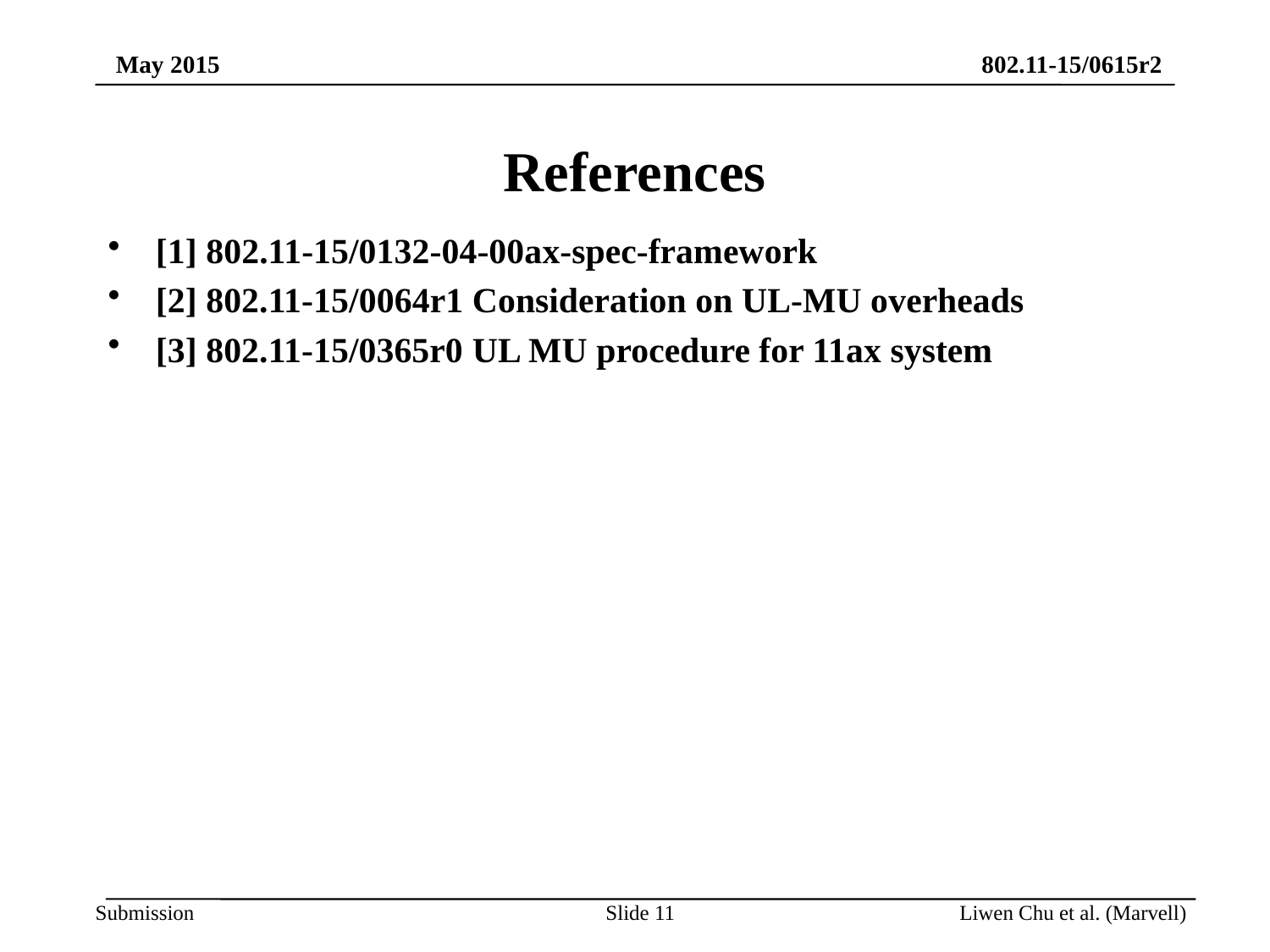

# References
[1] 802.11-15/0132-04-00ax-spec-framework
[2] 802.11-15/0064r1 Consideration on UL-MU overheads
[3] 802.11-15/0365r0 UL MU procedure for 11ax system
Slide 11
Liwen Chu et al. (Marvell)